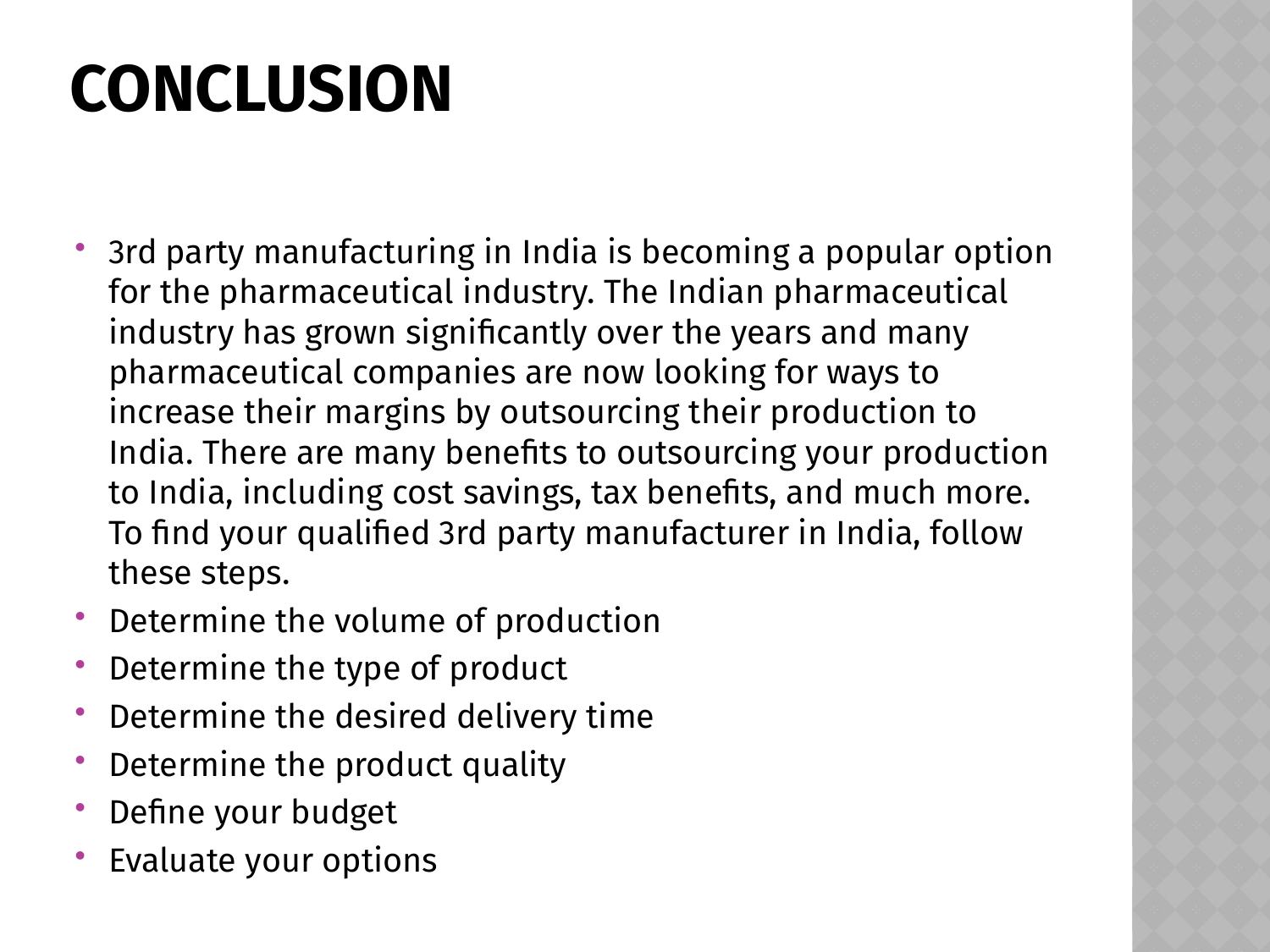

# Conclusion
3rd party manufacturing in India is becoming a popular option for the pharmaceutical industry. The Indian pharmaceutical industry has grown significantly over the years and many pharmaceutical companies are now looking for ways to increase their margins by outsourcing their production to India. There are many benefits to outsourcing your production to India, including cost savings, tax benefits, and much more. To find your qualified 3rd party manufacturer in India, follow these steps.
Determine the volume of production
Determine the type of product
Determine the desired delivery time
Determine the product quality
Define your budget
Evaluate your options